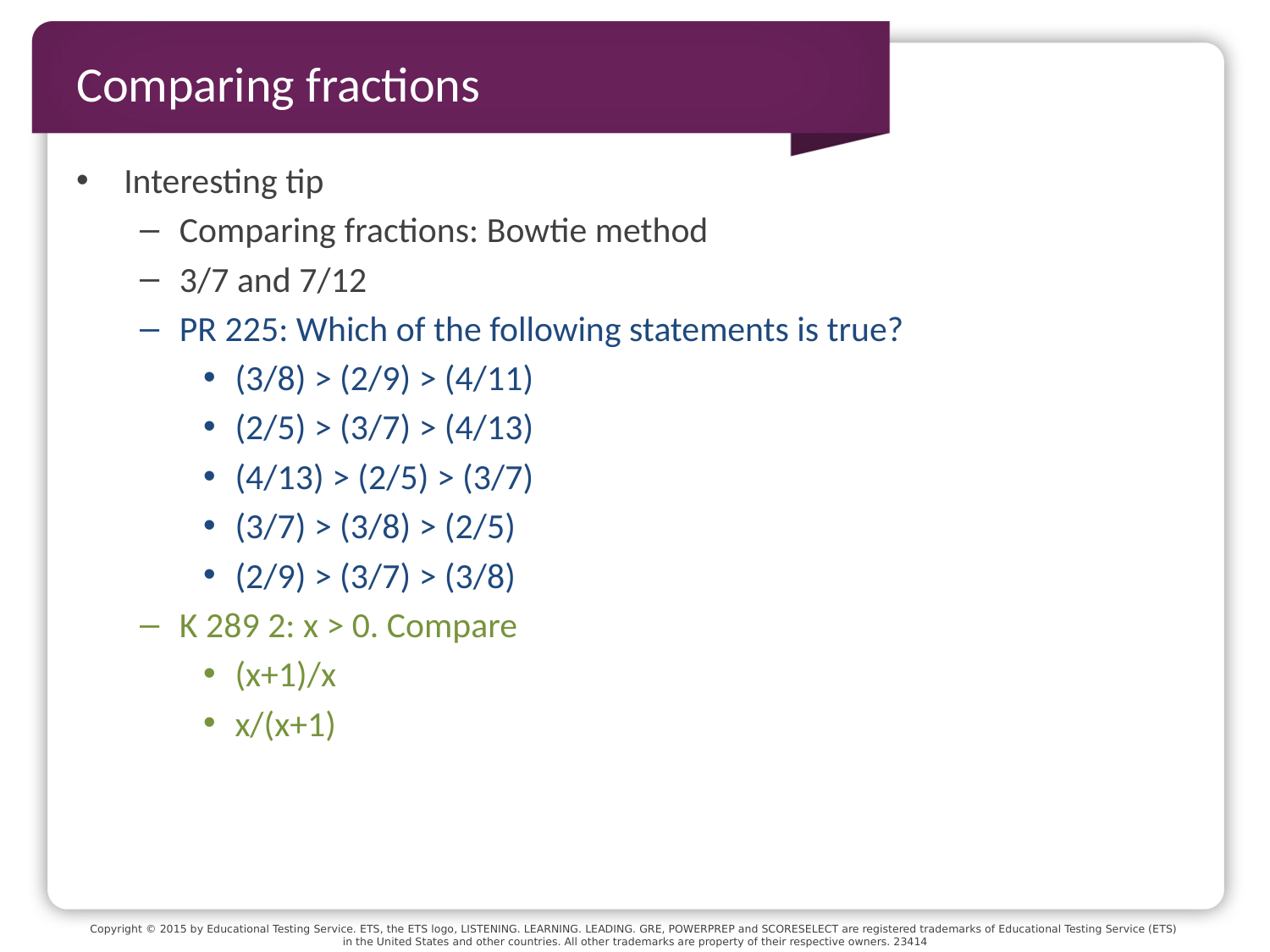

# Comparing fractions
Interesting tip
Comparing fractions: Bowtie method
3/7 and 7/12
PR 225: Which of the following statements is true?
(3/8) > (2/9) > (4/11)
(2/5) > (3/7) > (4/13)
(4/13) > (2/5) > (3/7)
(3/7) > (3/8) > (2/5)
(2/9) > (3/7) > (3/8)
K 289 2: x > 0. Compare
(x+1)/x
x/(x+1)